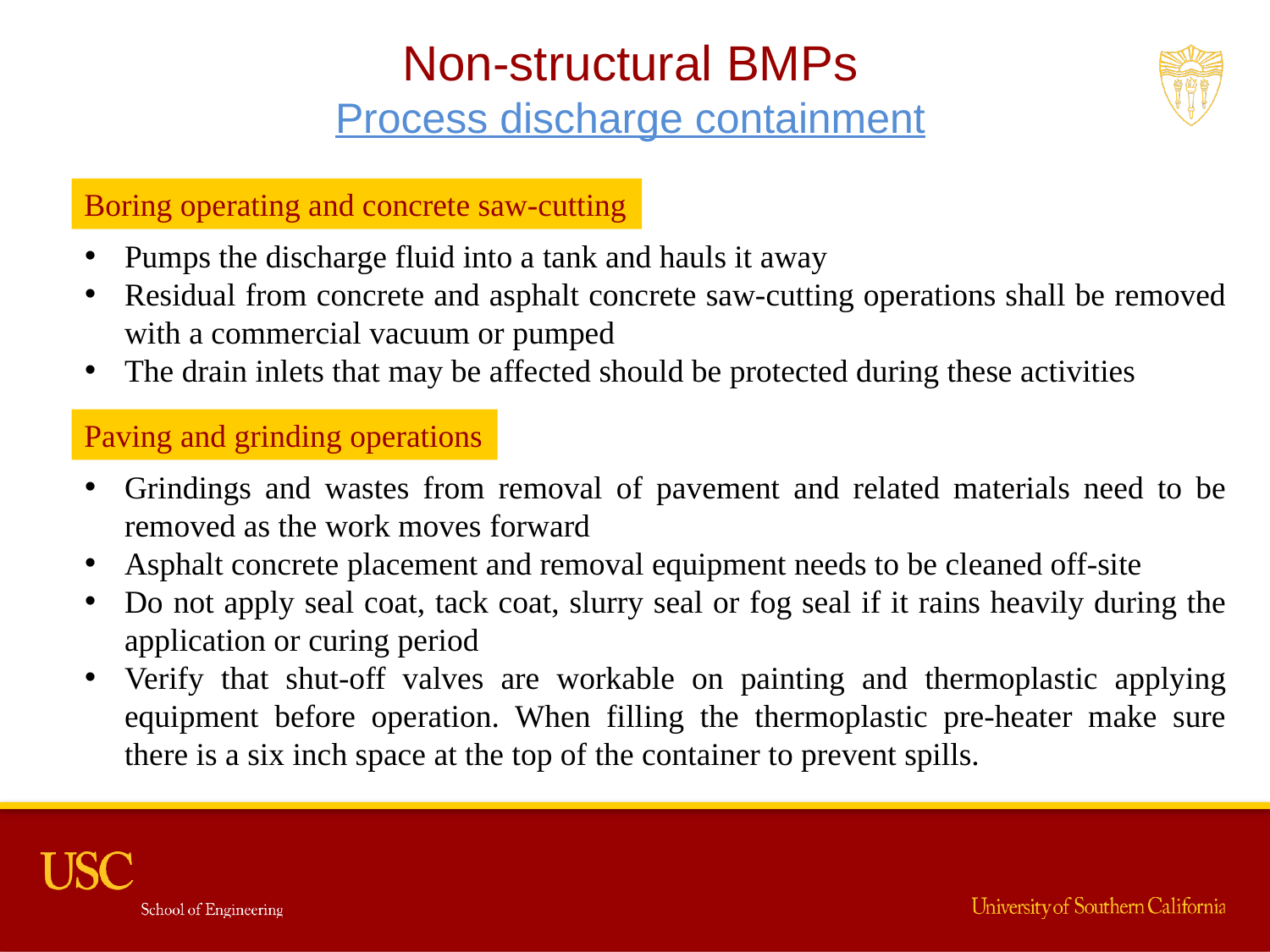

Non-structural BMPs
Process discharge containment
Boring operating and concrete saw-cutting
Pumps the discharge fluid into a tank and hauls it away
Residual from concrete and asphalt concrete saw-cutting operations shall be removed with a commercial vacuum or pumped
The drain inlets that may be affected should be protected during these activities
Paving and grinding operations
Grindings and wastes from removal of pavement and related materials need to be removed as the work moves forward
Asphalt concrete placement and removal equipment needs to be cleaned off-site
Do not apply seal coat, tack coat, slurry seal or fog seal if it rains heavily during the application or curing period
Verify that shut-off valves are workable on painting and thermoplastic applying equipment before operation. When filling the thermoplastic pre-heater make sure there is a six inch space at the top of the container to prevent spills.